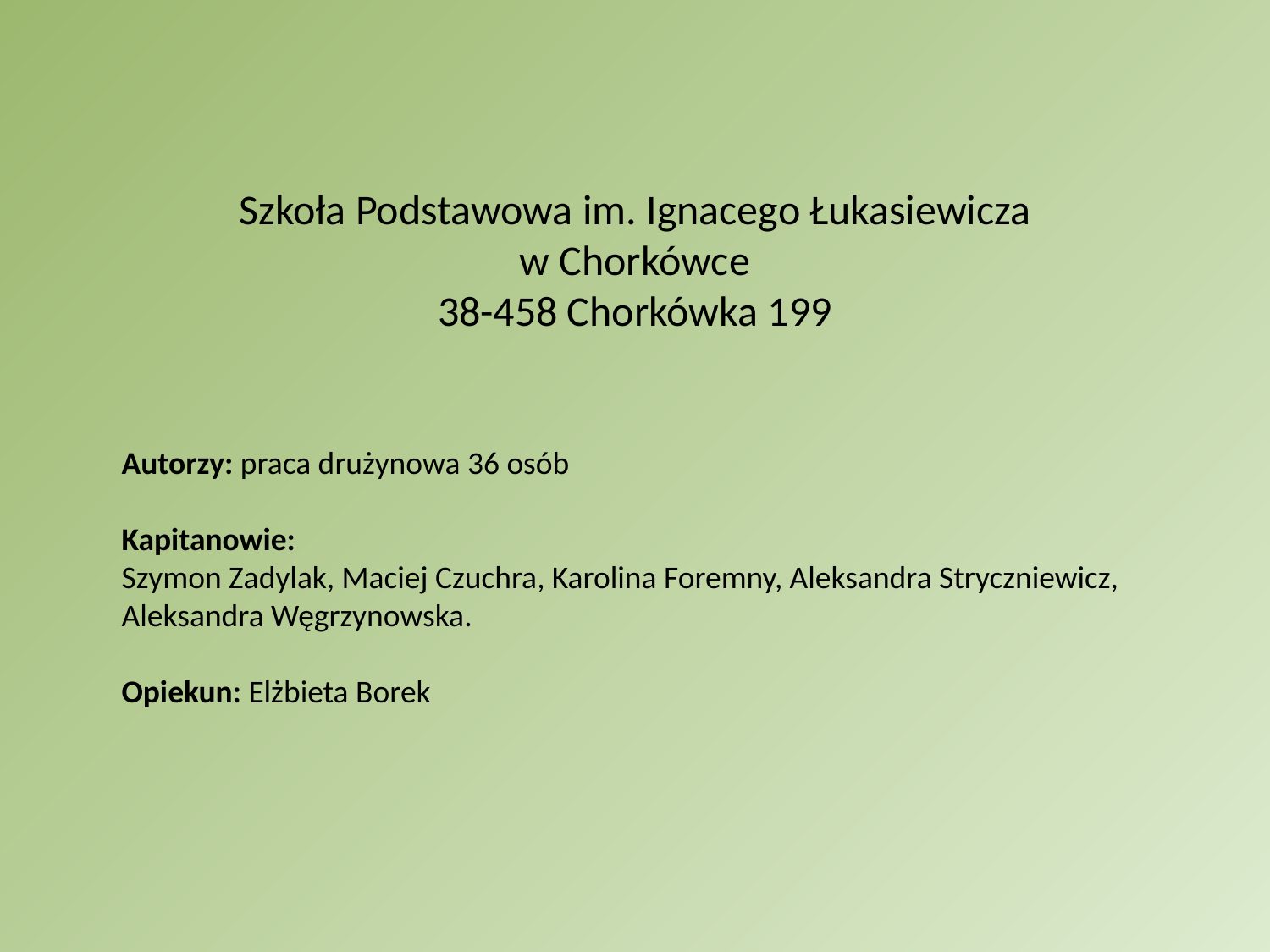

Szkoła Podstawowa im. Ignacego Łukasiewicza
w Chorkówce
38-458 Chorkówka 199

Autorzy: praca drużynowa 36 osób

Kapitanowie:
Szymon Zadylak, Maciej Czuchra, Karolina Foremny, Aleksandra Stryczniewicz, Aleksandra Węgrzynowska.

Opiekun: Elżbieta Borek